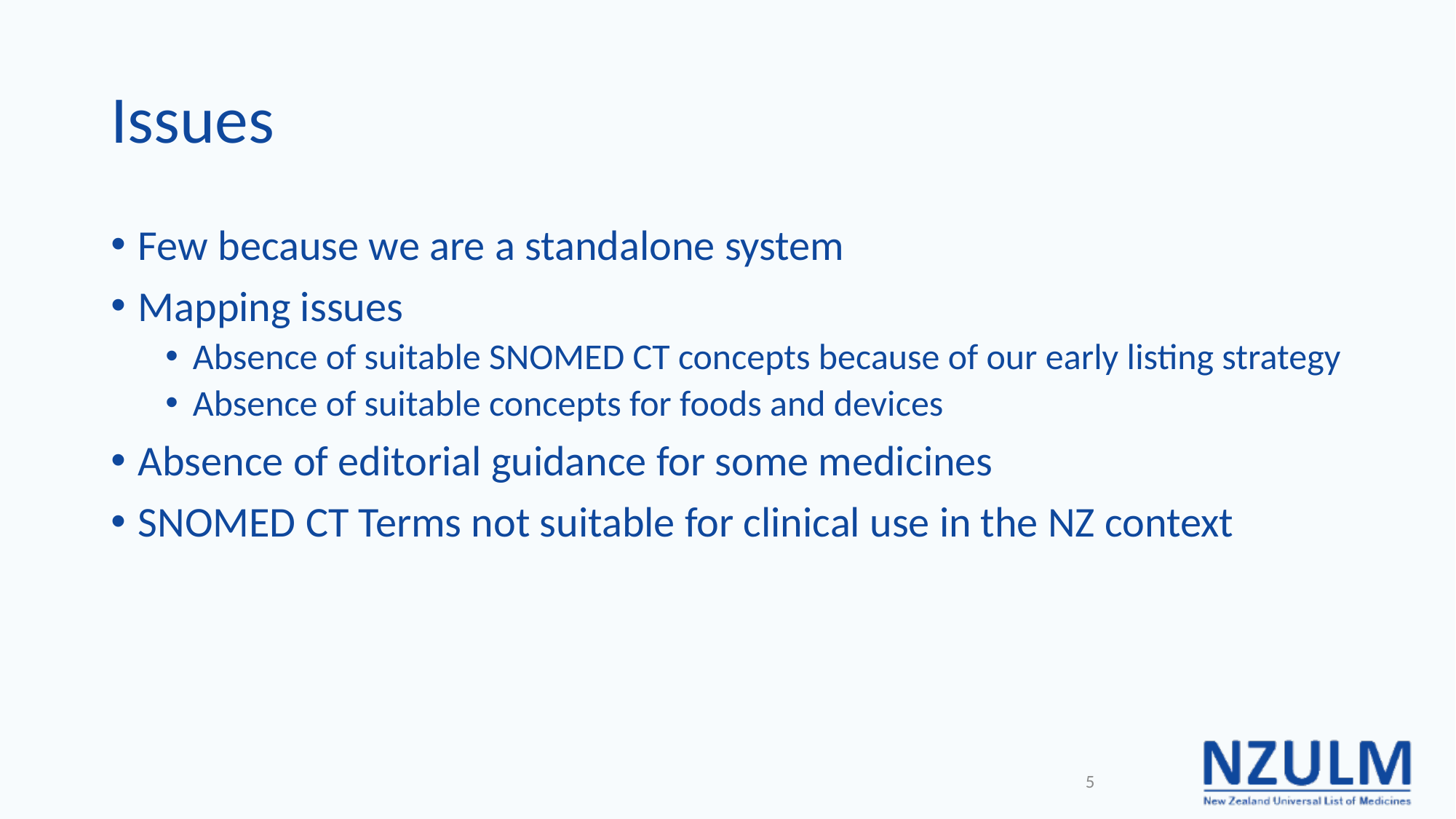

# Issues
Few because we are a standalone system
Mapping issues
Absence of suitable SNOMED CT concepts because of our early listing strategy
Absence of suitable concepts for foods and devices
Absence of editorial guidance for some medicines
SNOMED CT Terms not suitable for clinical use in the NZ context
5